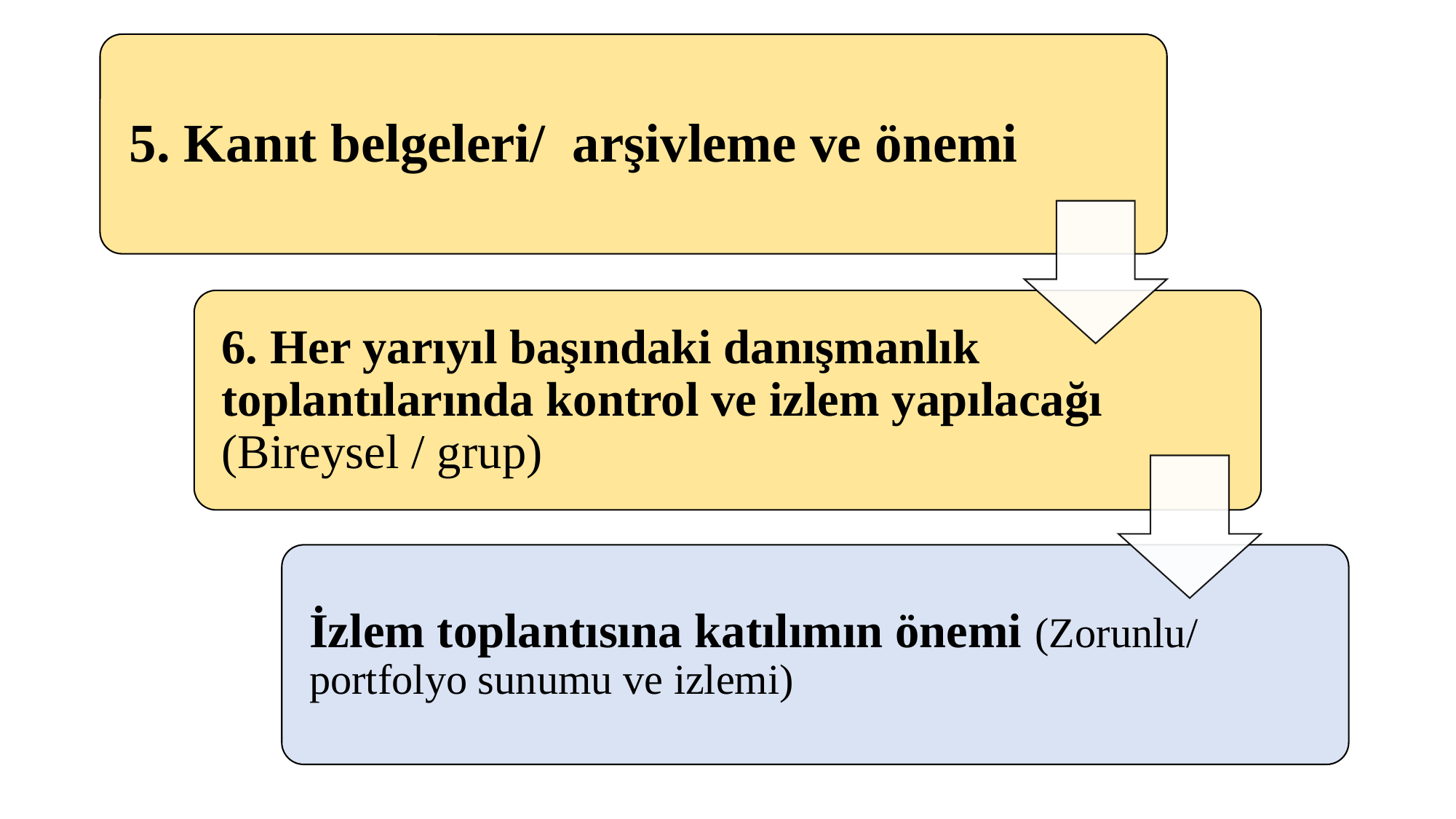

5. Kanıt belgeleri/  arşivleme ve önemi
6. Her yarıyıl başındaki danışmanlık toplantılarında kontrol ve izlem yapılacağı (Bireysel / grup)
İzlem toplantısına katılımın önemi (Zorunlu/ portfolyo sunumu ve izlemi)